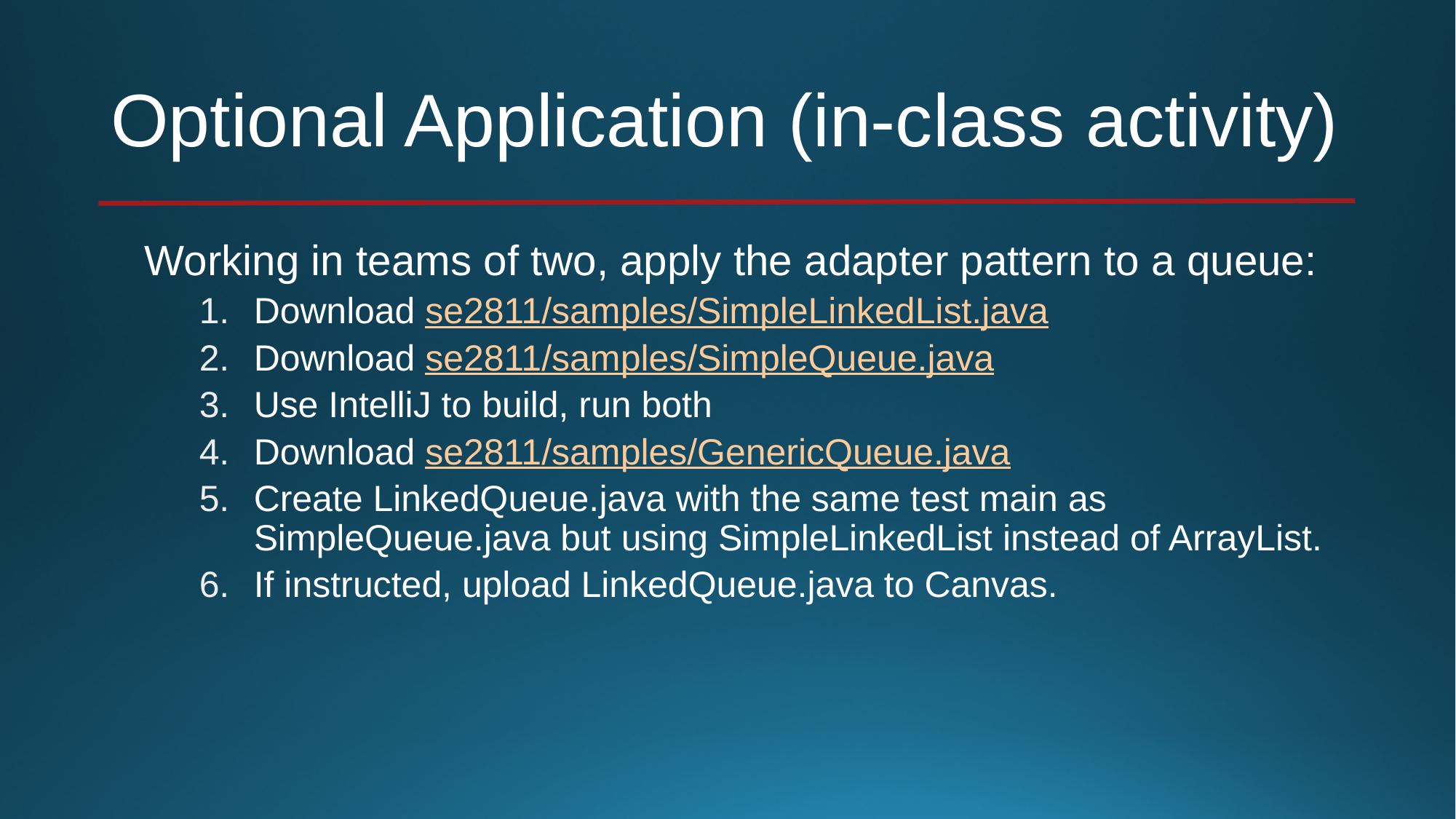

# Optional Application (in-class activity)
Working in teams of two, apply the adapter pattern to a queue:
Download se2811/samples/SimpleLinkedList.java
Download se2811/samples/SimpleQueue.java
Use IntelliJ to build, run both
Download se2811/samples/GenericQueue.java
Create LinkedQueue.java with the same test main as SimpleQueue.java but using SimpleLinkedList instead of ArrayList.
If instructed, upload LinkedQueue.java to Canvas.